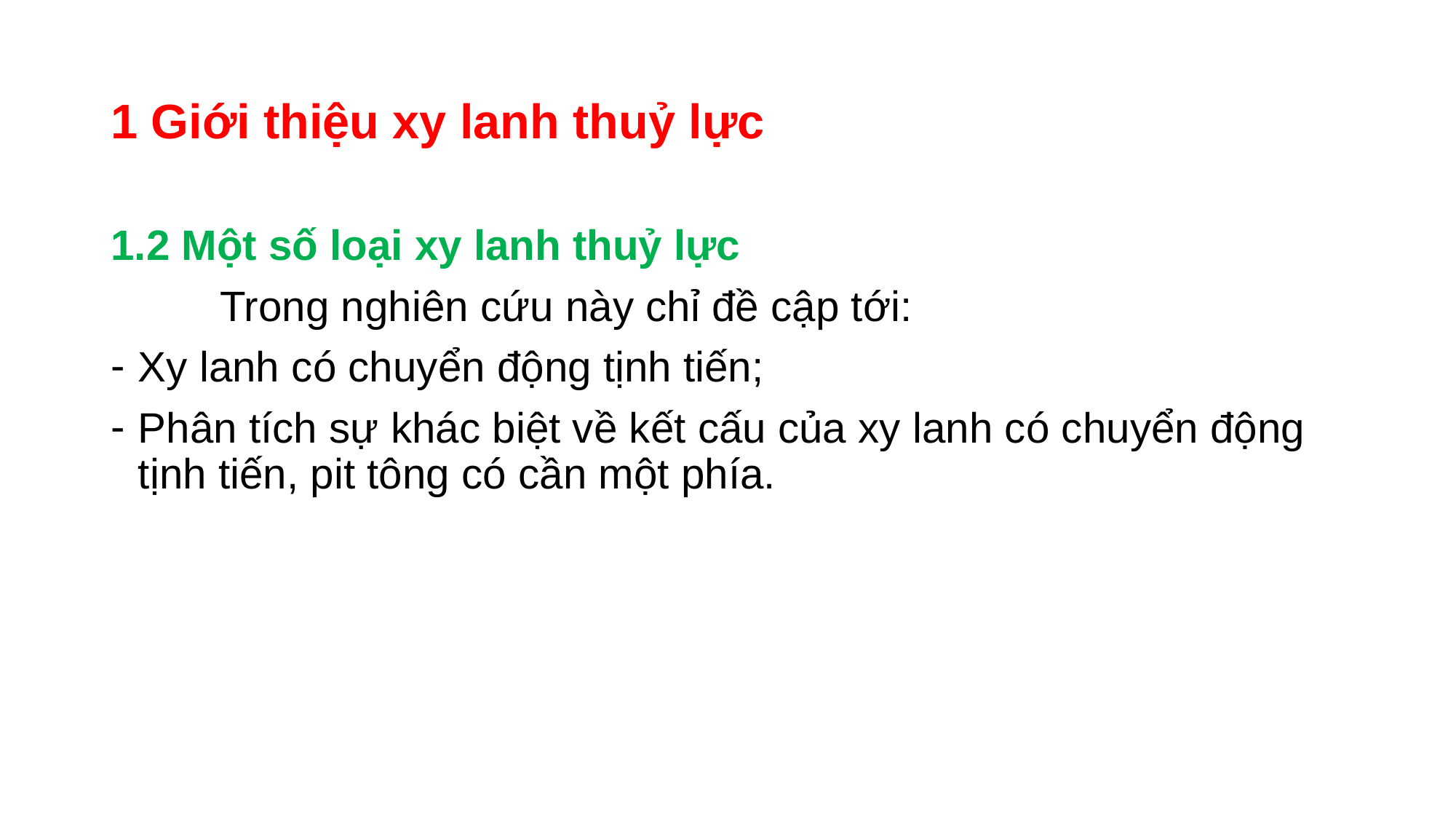

# 1 Giới thiệu xy lanh thuỷ lực
1.2 Một số loại xy lanh thuỷ lực
	Trong nghiên cứu này chỉ đề cập tới:
Xy lanh có chuyển động tịnh tiến;
Phân tích sự khác biệt về kết cấu của xy lanh có chuyển động tịnh tiến, pit tông có cần một phía.